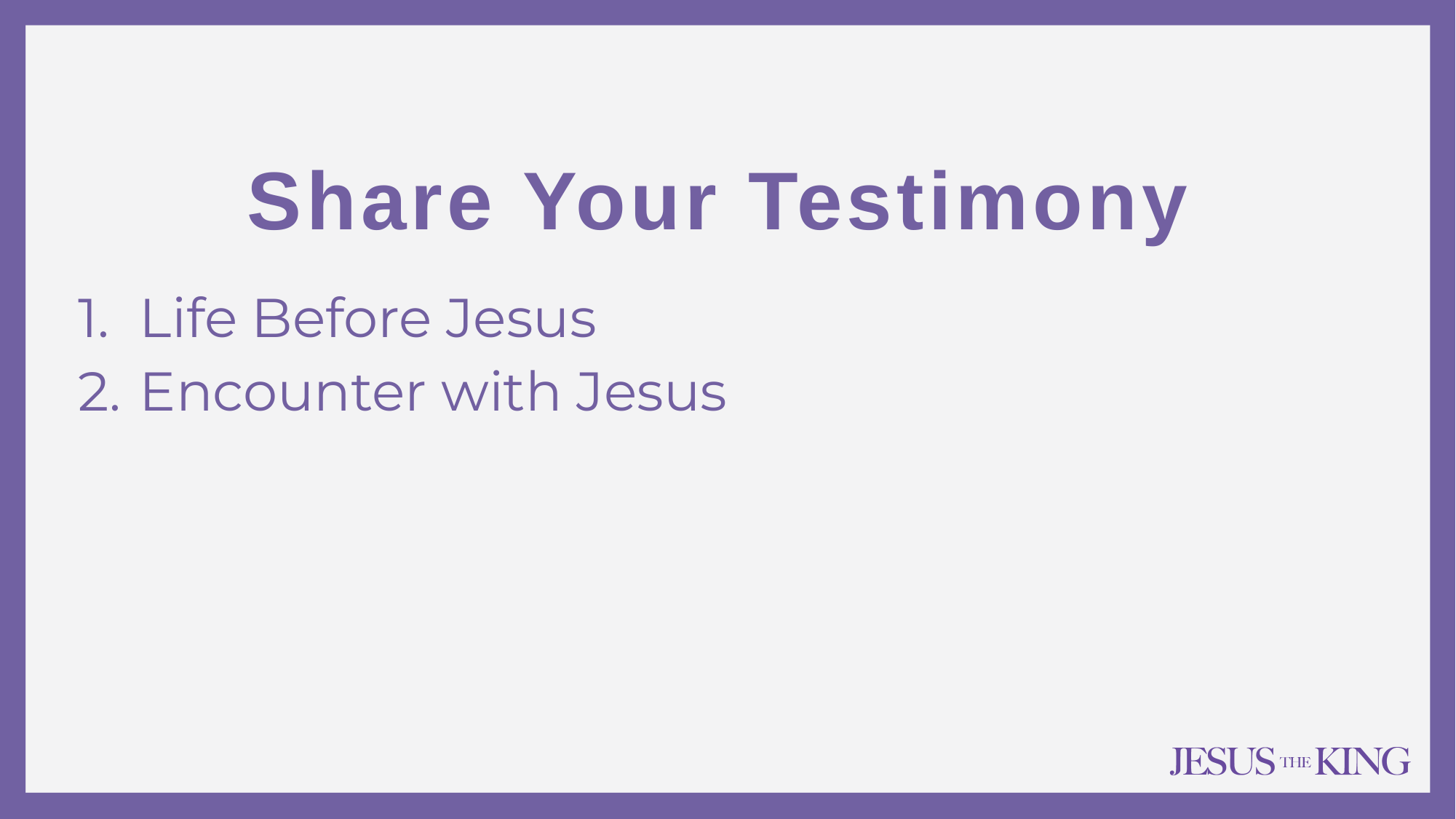

Share Your Testimony
Life Before Jesus
Encounter with Jesus